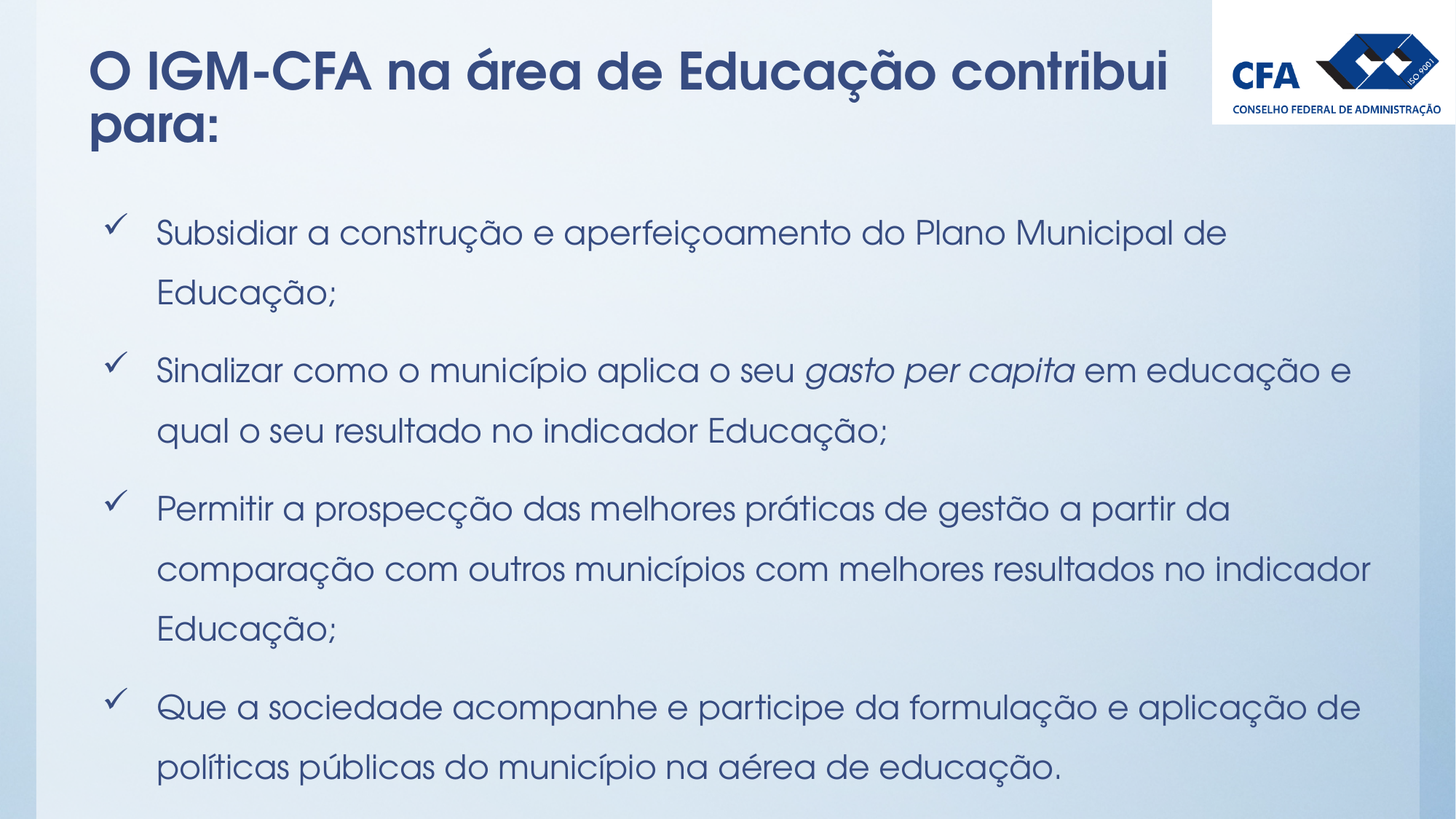

# O IGM-CFA na área de Educação contribui para:
Subsidiar a construção e aperfeiçoamento do Plano Municipal de Educação;
Sinalizar como o município aplica o seu gasto per capita em educação e qual o seu resultado no indicador Educação;
Permitir a prospecção das melhores práticas de gestão a partir da comparação com outros municípios com melhores resultados no indicador Educação;
Que a sociedade acompanhe e participe da formulação e aplicação de políticas públicas do município na aérea de educação.